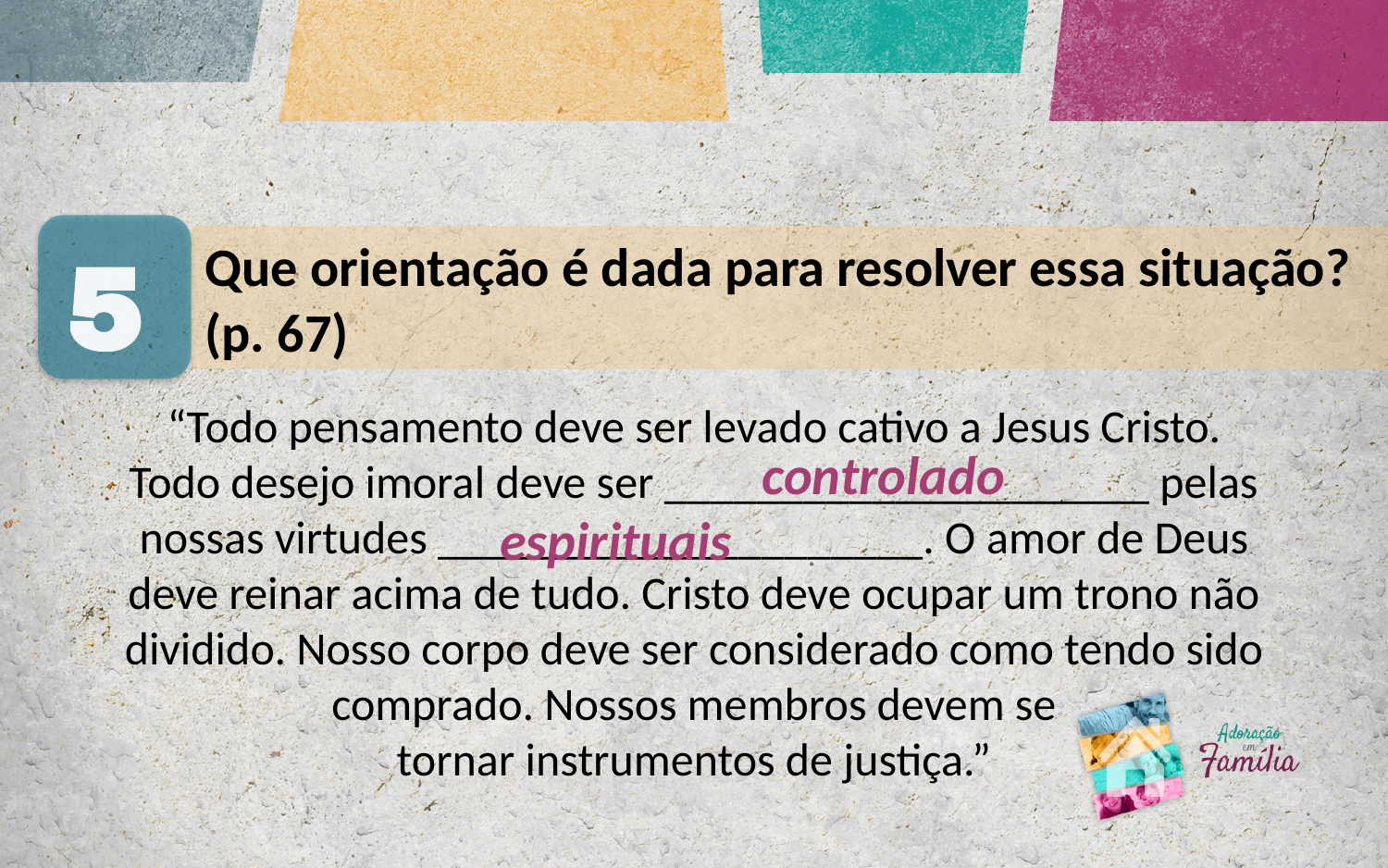

5
Que orientação é dada para resolver essa situação? (p. 67)
“Todo pensamento deve ser levado cativo a Jesus Cristo. Todo desejo imoral deve ser _____________________ pelas nossas virtudes _____________________. O amor de Deus deve reinar acima de tudo. Cristo deve ocupar um trono não dividido. Nosso corpo deve ser considerado como tendo sido comprado. Nossos membros devem se
tornar instrumentos de justiça.”

controlado
espirituais